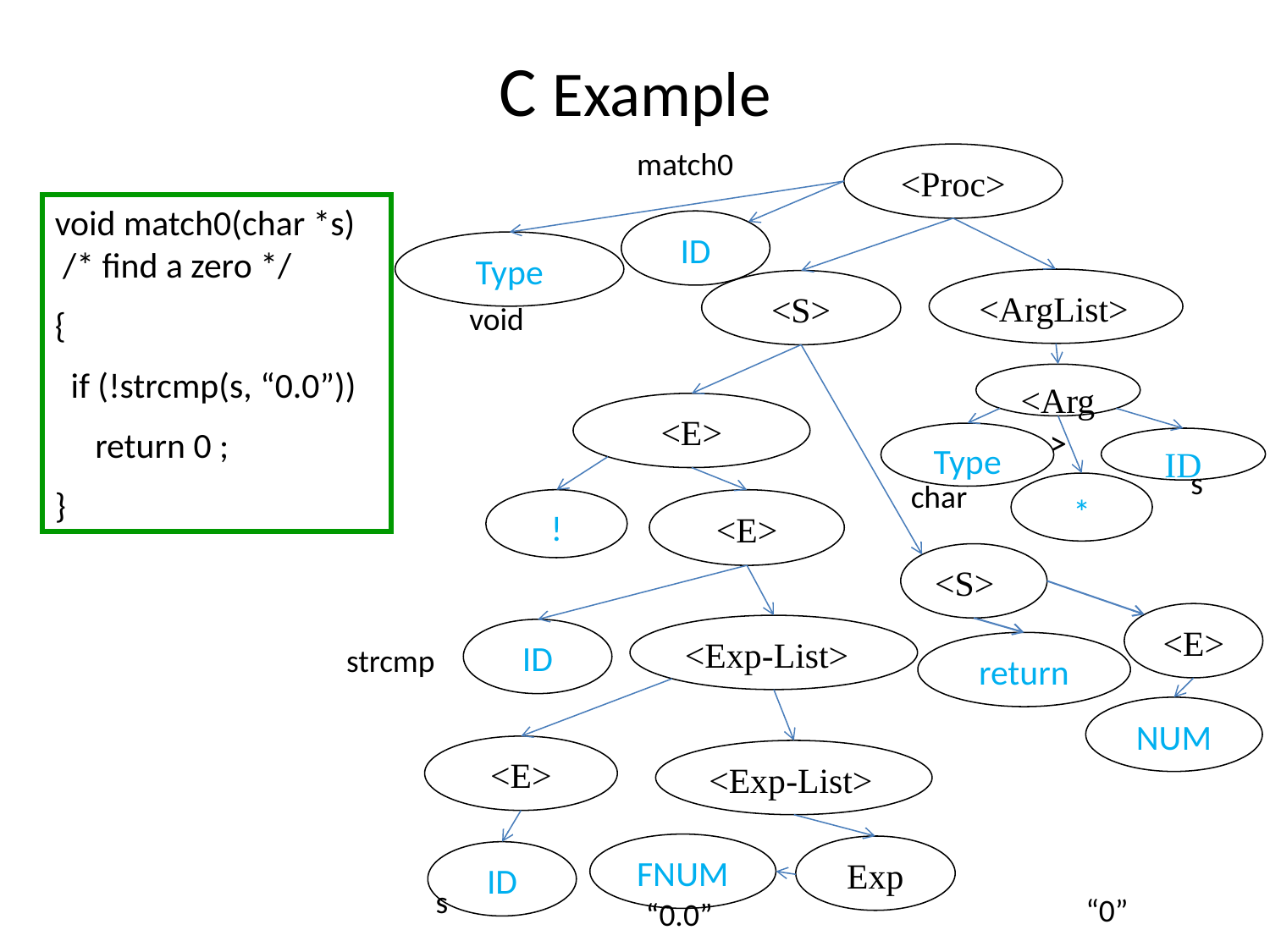

# C Example
match0
<Proc>
void match0(char *s)
 /* find a zero */
{
  if (!strcmp(s, “0.0”))
     return 0 ;
}
ID
Type
<ArgList>
<S>
void
<Arg>
<E>
Type
ID
s
char
*
!
<E>
<S>
<E>
<Exp-List>
ID
return
strcmp
NUM
<E>
<Exp-List>
FNUM
Exp
ID
s
“0”
“0.0”